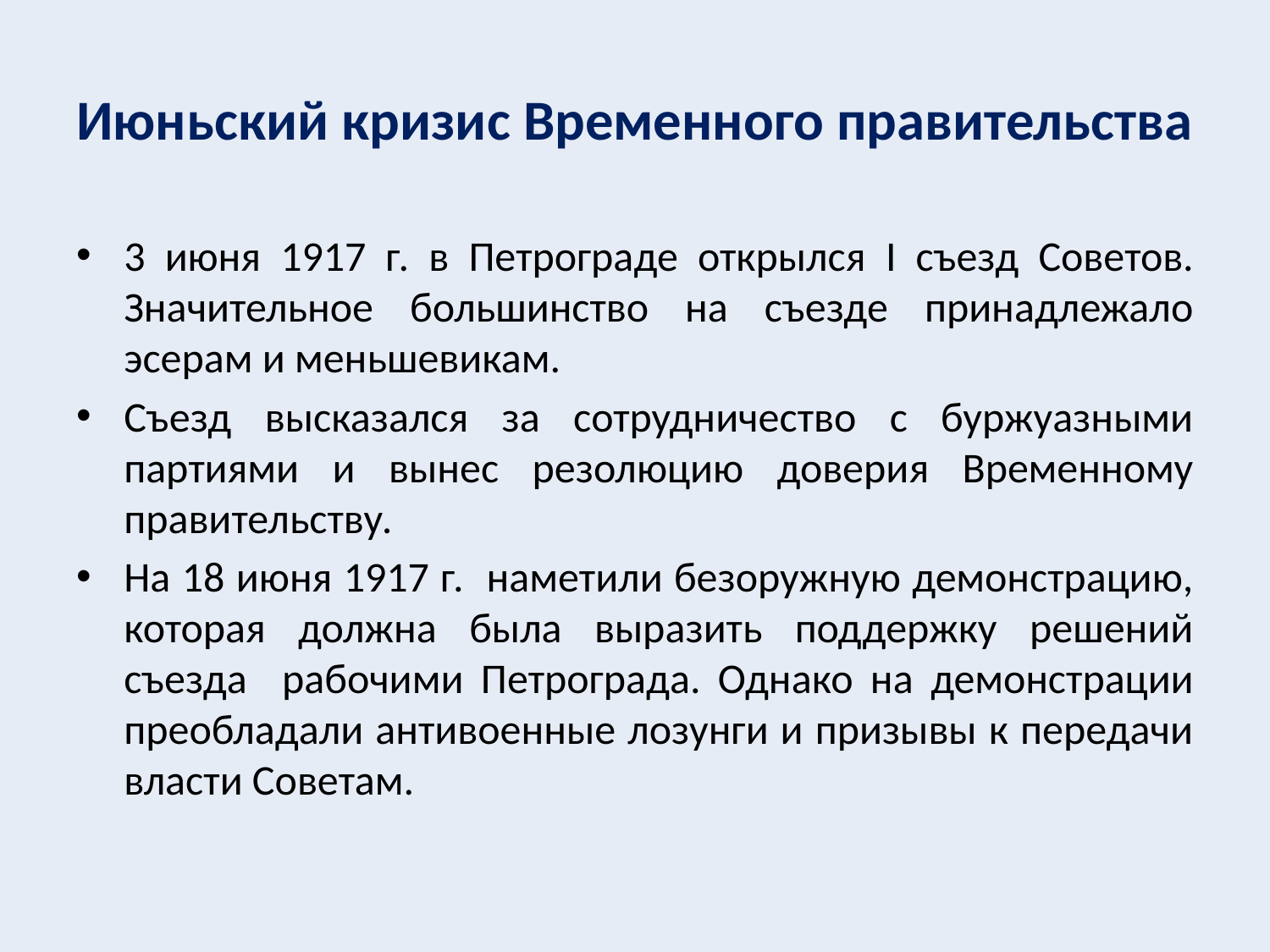

# Июньский кризис Временного правительства
3 июня 1917 г. в Петрограде открылся I съезд Советов. Значительное большинство на съезде принадлежало эсерам и меньшевикам.
Съезд высказался за сотрудничество с буржуазными партиями и вынес резолюцию доверия Временному правительству.
На 18 июня 1917 г.  наметили безоружную демонстрацию, которая должна была выразить поддержку решений съезда  рабочими Петрограда. Однако на демонстрации преобладали антивоенные лозунги и призывы к передачи власти Советам.